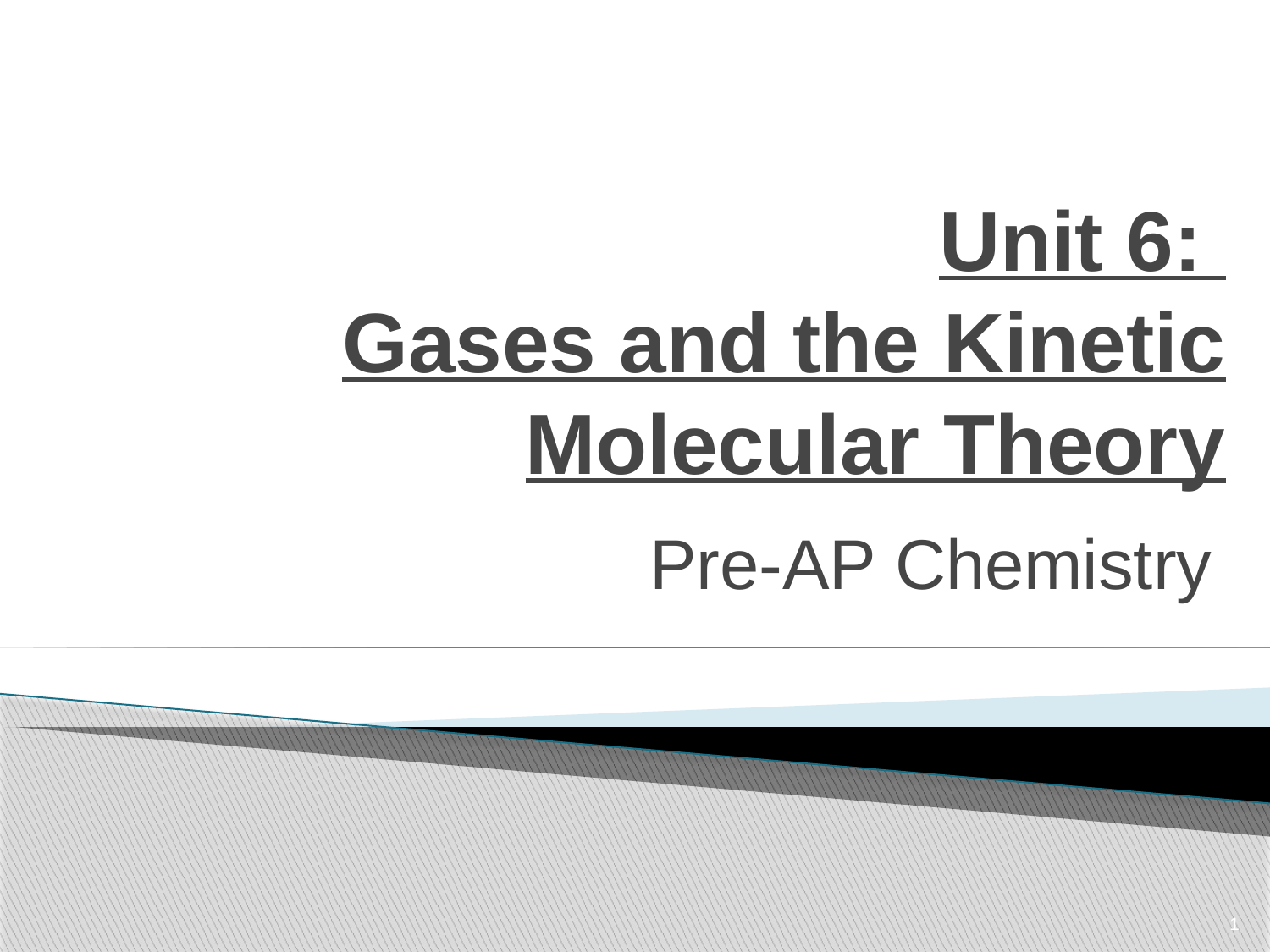

# Unit 6: Gases and the Kinetic Molecular Theory
Pre-AP Chemistry
1